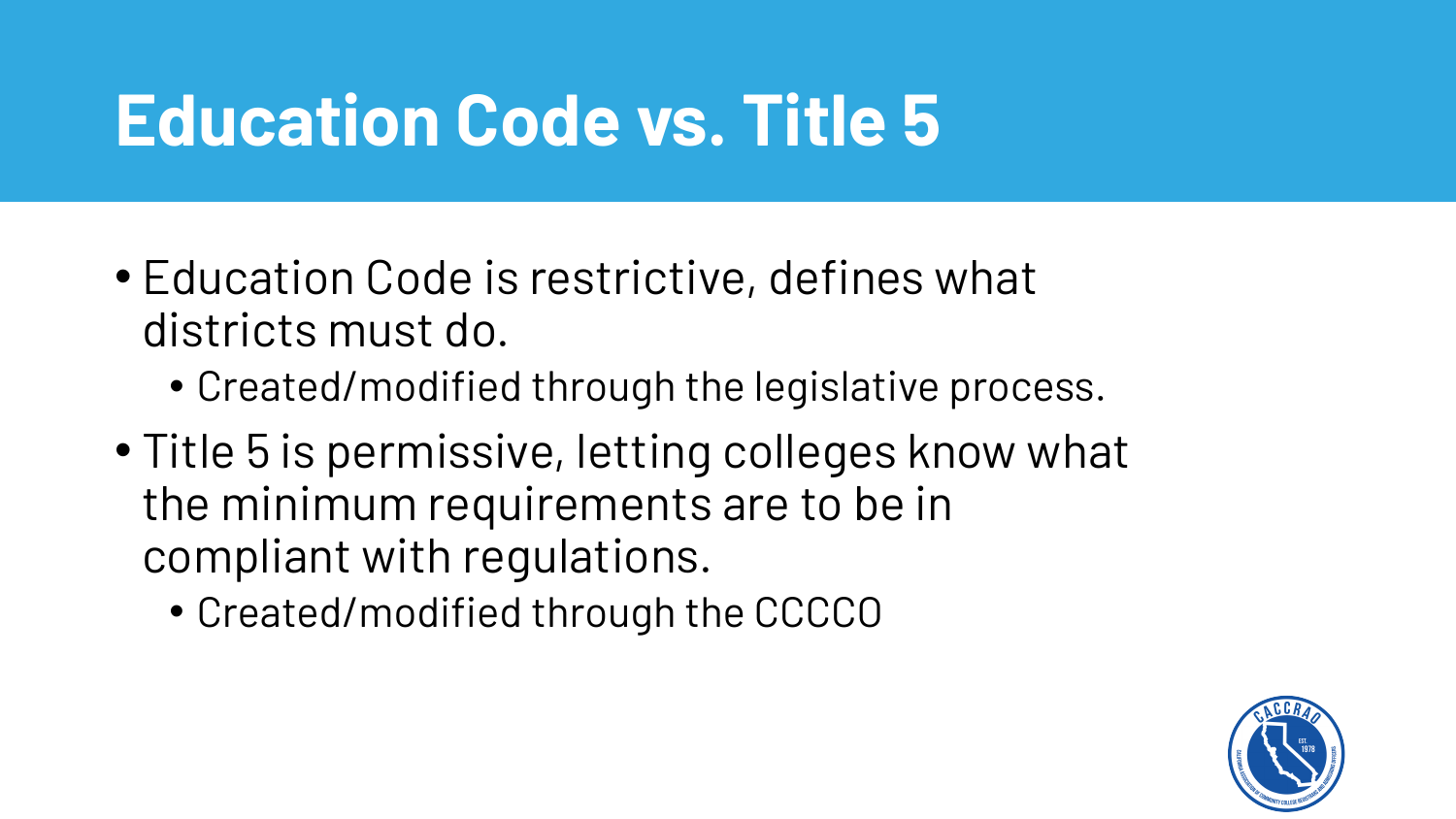

# Education Code vs. Title 5
Education Code is restrictive, defines what districts must do.
Created/modified through the legislative process.
Title 5 is permissive, letting colleges know what the minimum requirements are to be in compliant with regulations.
Created/modified through the CCCCO